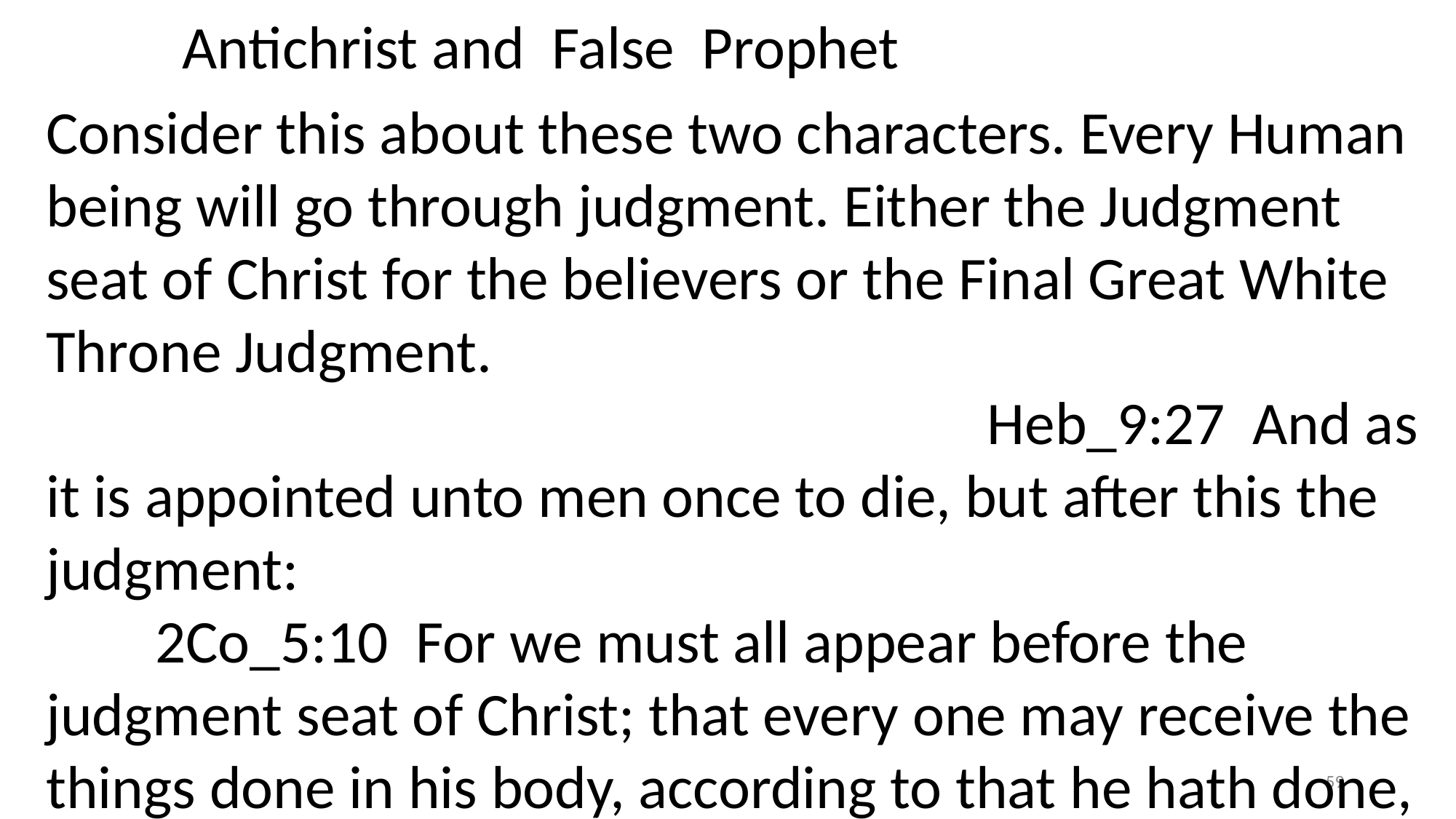

Antichrist and  False  Prophet
#
Consider this about these two characters. Every Human being will go through judgment. Either the Judgment seat of Christ for the believers or the Final Great White Throne Judgment.                                                                                                                                          Heb_9:27  And as it is appointed unto men once to die, but after this the judgment:
        2Co_5:10  For we must all appear before the judgment seat of Christ; that every one may receive the things done in his body, according to that he hath done, whether it be good or bad.

59